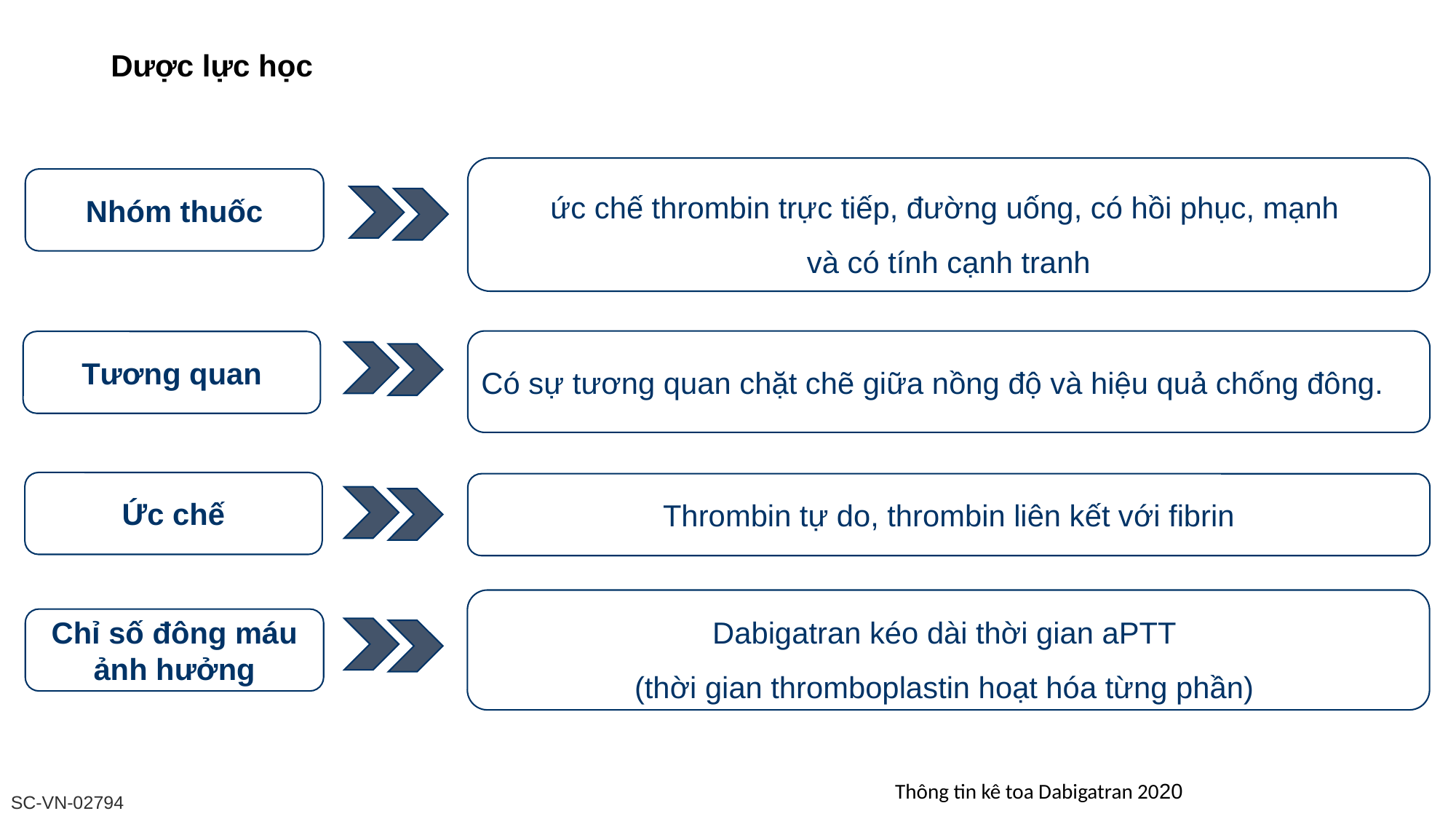

# Dược lực học
ức chế thrombin trực tiếp, đường uống, có hồi phục, mạnh
và có tính cạnh tranh
Nhóm thuốc

Có sự tương quan chặt chẽ giữa nồng độ và hiệu quả chống đông.
Tương quan

Ức chế
Thrombin tự do, thrombin liên kết với fibrin

Dabigatran kéo dài thời gian aPTT
(thời gian thromboplastin hoạt hóa từng phần)
Chỉ số đông máu ảnh hưởng

Thông tin kê toa Dabigatran 2020